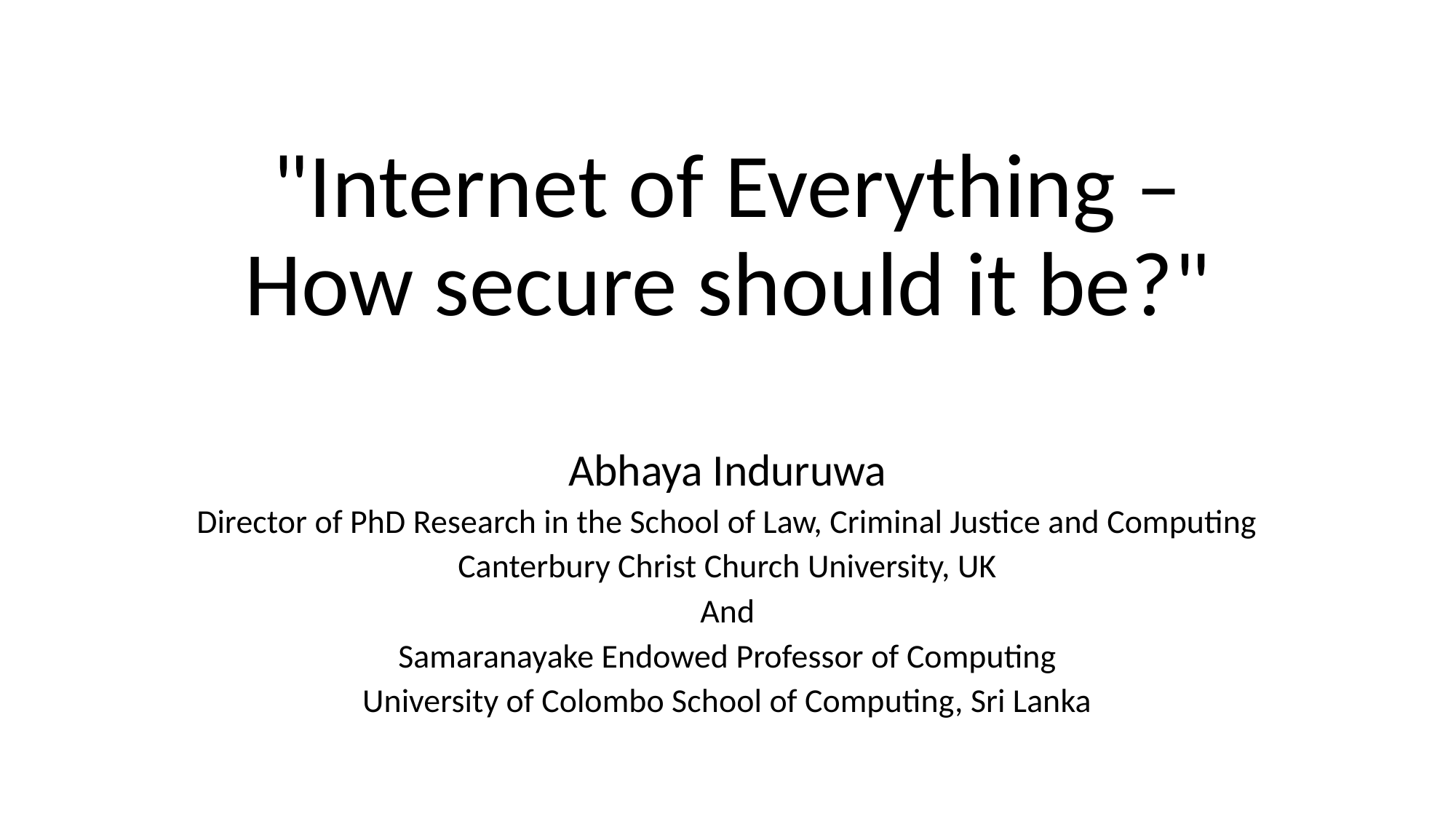

# "Internet of Everything – How secure should it be?"

Abhaya Induruwa
Director of PhD Research in the School of Law, Criminal Justice and Computing
Canterbury Christ Church University, UK
And
Samaranayake Endowed Professor of Computing
University of Colombo School of Computing, Sri Lanka